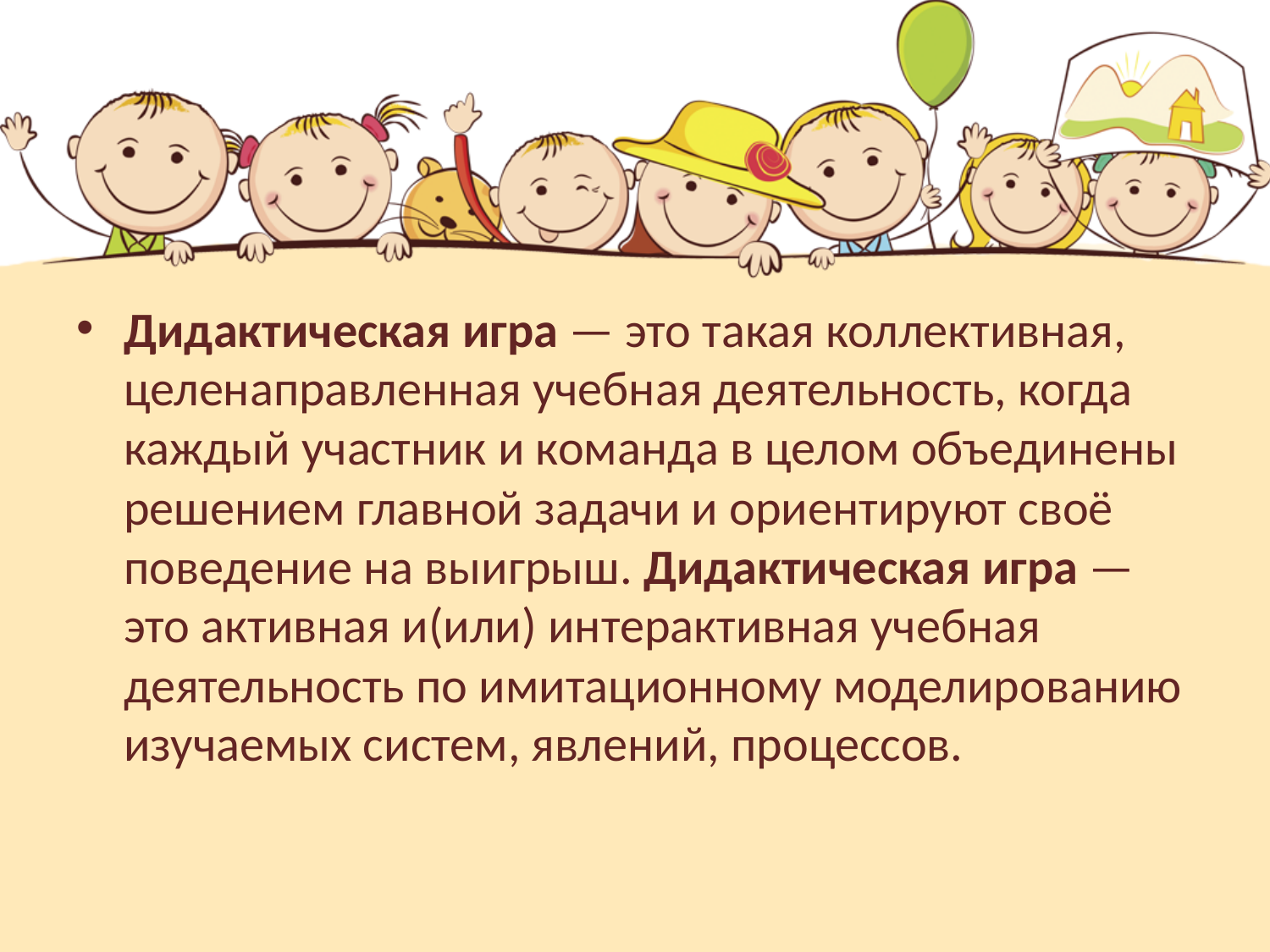

#

Дидактическая игра — это такая коллективная, целенаправленная учебная деятельность, когда каждый участник и команда в целом объединены решением главной задачи и ориентируют своё поведение на выигрыш. Дидактическая игра — это активная и(или) интерактивная учебная деятельность по имитационному моделированию изучаемых систем, явлений, процессов.